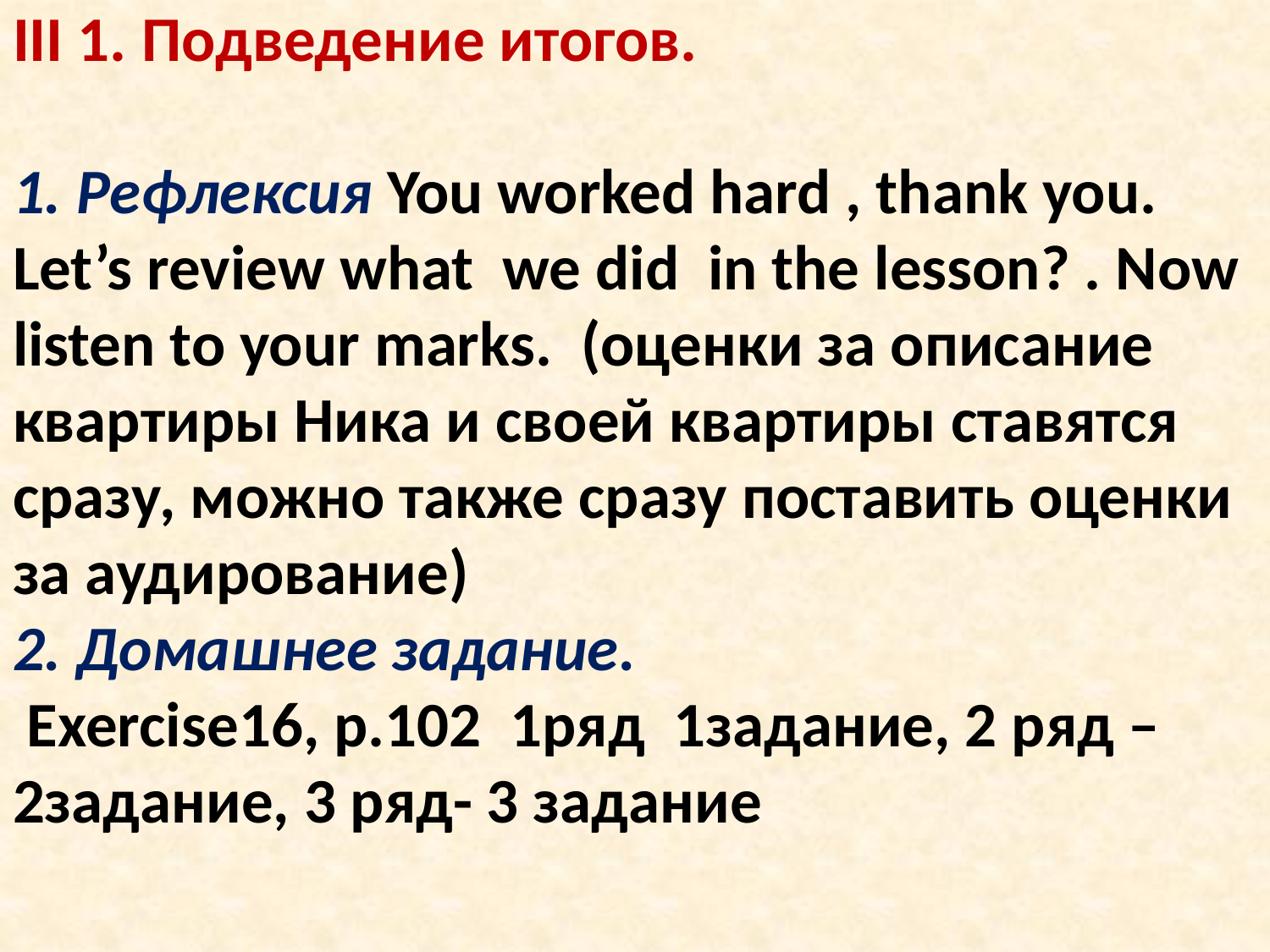

# III 1. Подведение итогов.   1. Рефлексия You worked hard , thank you. Let’s review what  we did  in the lesson? . Now listen to your marks.  (оценки за описание квартиры Ника и своей квартиры ставятся сразу, можно также сразу поставить оценки за аудирование) 2. Домашнее задание. Exercise16, p.102  1ряд  1задание, 2 ряд – 2задание, 3 ряд- 3 задание